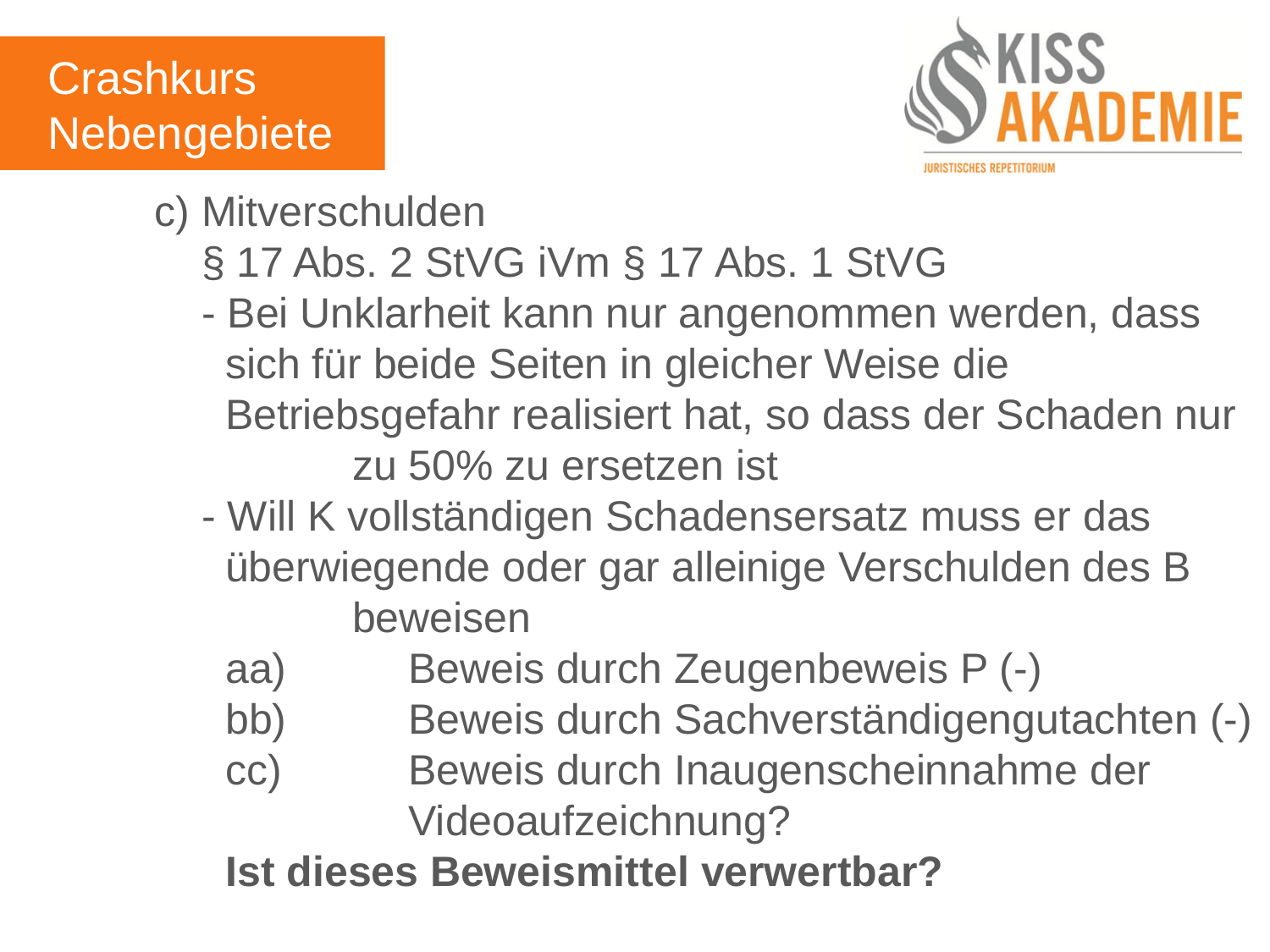

Crashkurs
Nebengebiete
	c) Mitverschulden
	    § 17 Abs. 2 StVG iVm § 17 Abs. 1 StVG
	    - Bei Unklarheit kann nur angenommen werden, dass        	      sich für beide Seiten in gleicher Weise die 	   		      Betriebsgefahr realisiert hat, so dass der Schaden nur 	      	      zu 50% zu ersetzen ist
	    - Will K vollständigen Schadensersatz muss er das 		      überwiegende oder gar alleinige Verschulden des B 	   	      beweisen
	      aa) 	Beweis durch Zeugenbeweis P (-)
	      bb) 	Beweis durch Sachverständigengutachten (-)
	      cc)  	Beweis durch Inaugenscheinnahme der 	   	  	      	Videoaufzeichnung?
	      Ist dieses Beweismittel verwertbar?